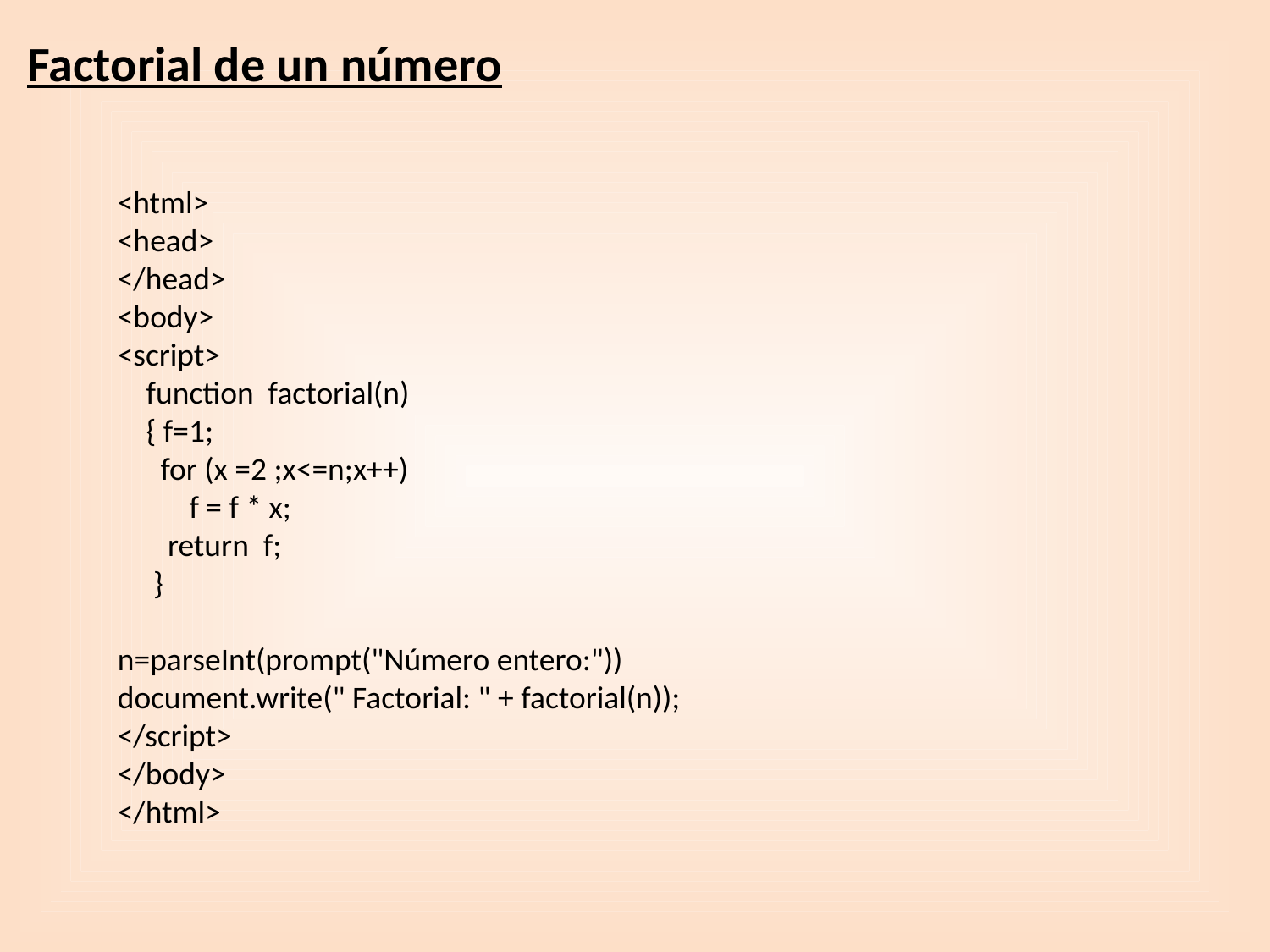

Factorial de un número
<html>
<head>
</head>
<body>
<script>
    function  factorial(n)
    { f=1;
      for (x =2 ;x<=n;x++)
          f = f * x;
       return  f;
     }

n=parseInt(prompt("Número entero:"))
document.write(" Factorial: " + factorial(n));
</script>
</body>
</html>